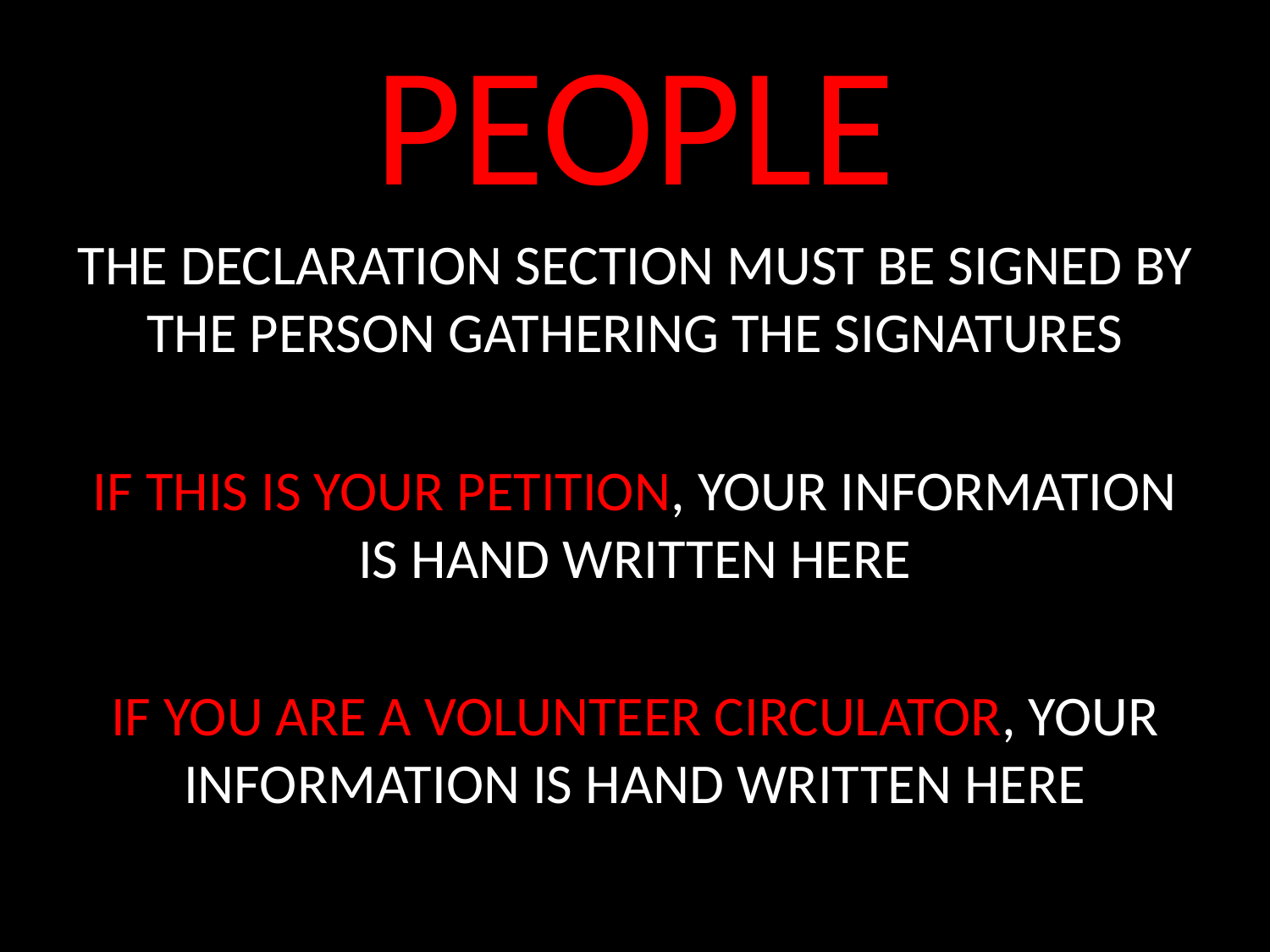

# PEOPLE
THE DECLARATION SECTION MUST BE SIGNED BY THE PERSON GATHERING THE SIGNATURES

IF THIS IS YOUR PETITION, YOUR INFORMATION IS HAND WRITTEN HERE

IF YOU ARE A VOLUNTEER CIRCULATOR, YOUR INFORMATION IS HAND WRITTEN HERE